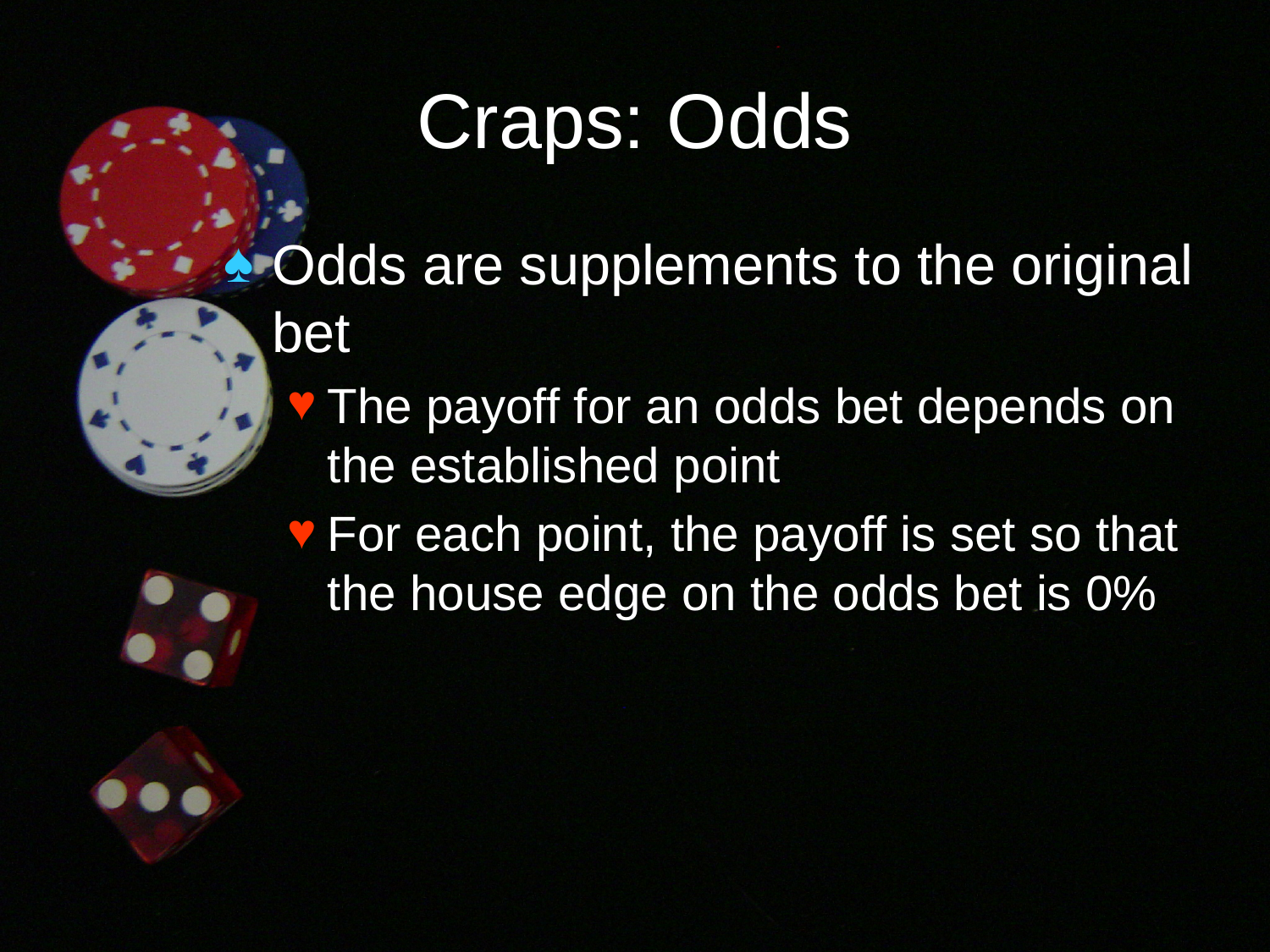

# Craps: Odds
Odds are supplements to the original bet
The payoff for an odds bet depends on the established point
For each point, the payoff is set so that the house edge on the odds bet is 0%